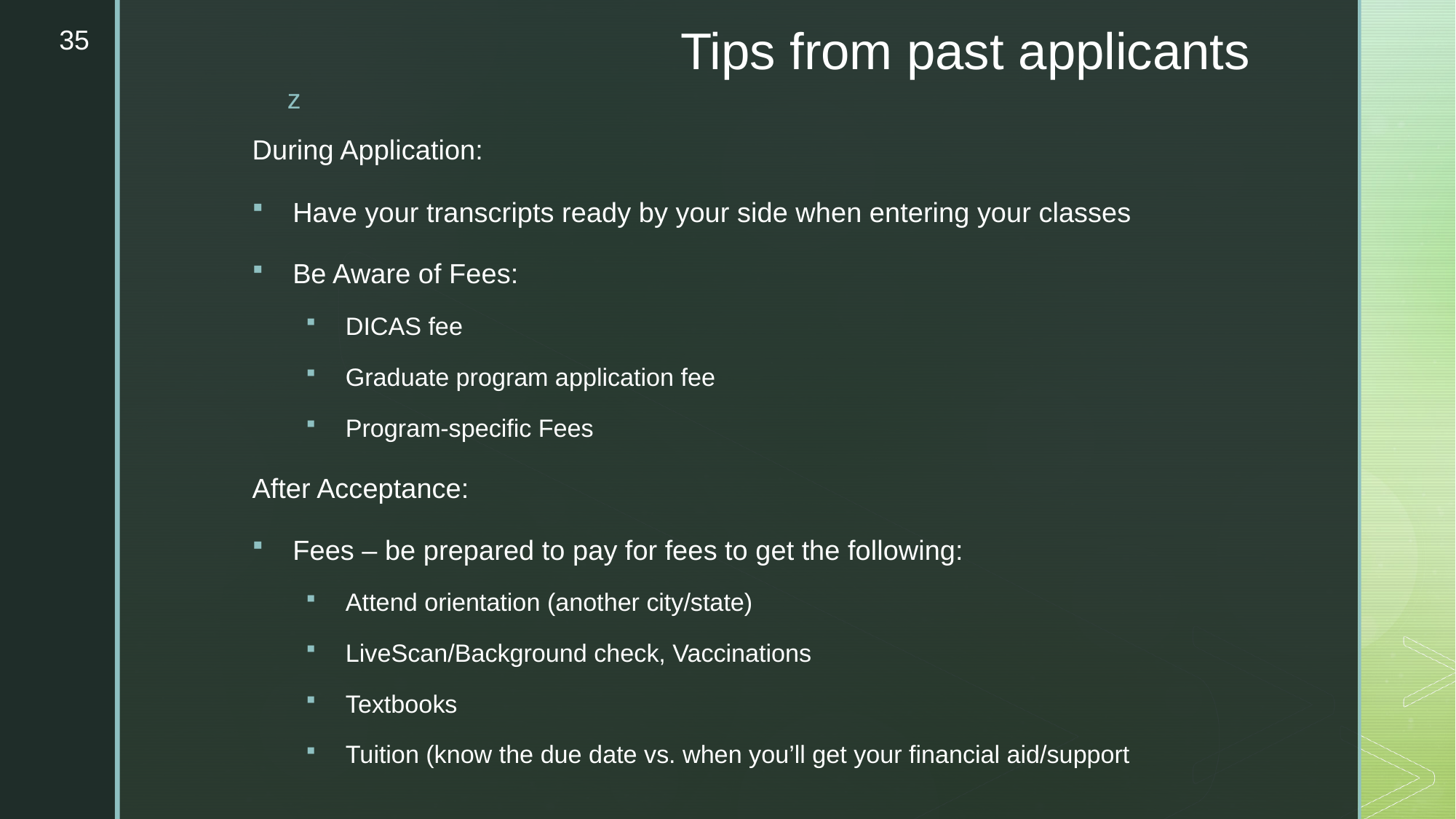

35
# Tips from past applicants
During Application:
Have your transcripts ready by your side when entering your classes
Be Aware of Fees:
DICAS fee
Graduate program application fee
Program-specific Fees
After Acceptance:
Fees – be prepared to pay for fees to get the following:
Attend orientation (another city/state)
LiveScan/Background check, Vaccinations
Textbooks
Tuition (know the due date vs. when you’ll get your financial aid/support